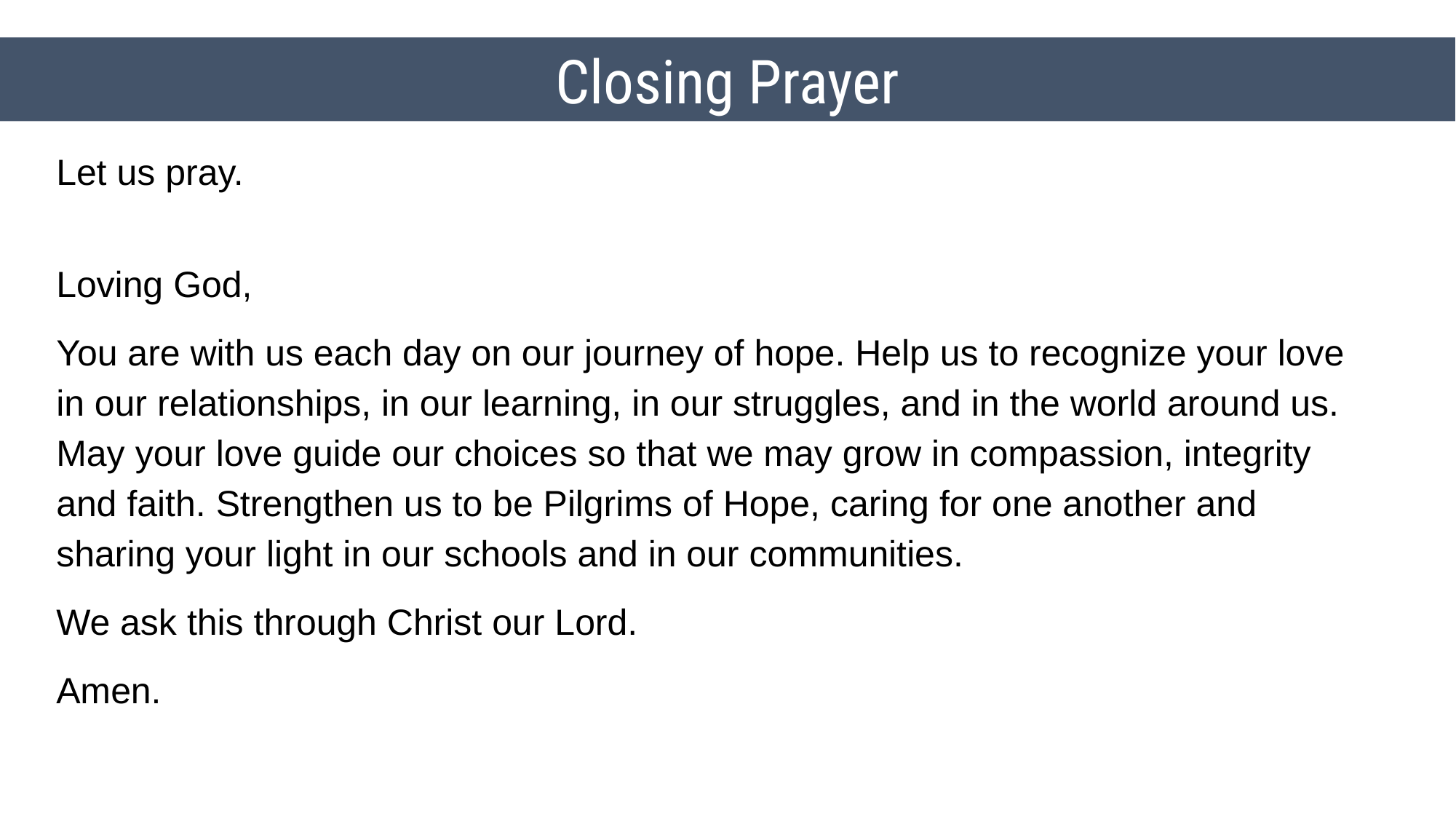

Closing Prayer
Let us pray.
Loving God,
You are with us each day on our journey of hope. Help us to recognize your love in our relationships, in our learning, in our struggles, and in the world around us. May your love guide our choices so that we may grow in compassion, integrity and faith. Strengthen us to be Pilgrims of Hope, caring for one another and sharing your light in our schools and in our communities.
We ask this through Christ our Lord.
Amen.